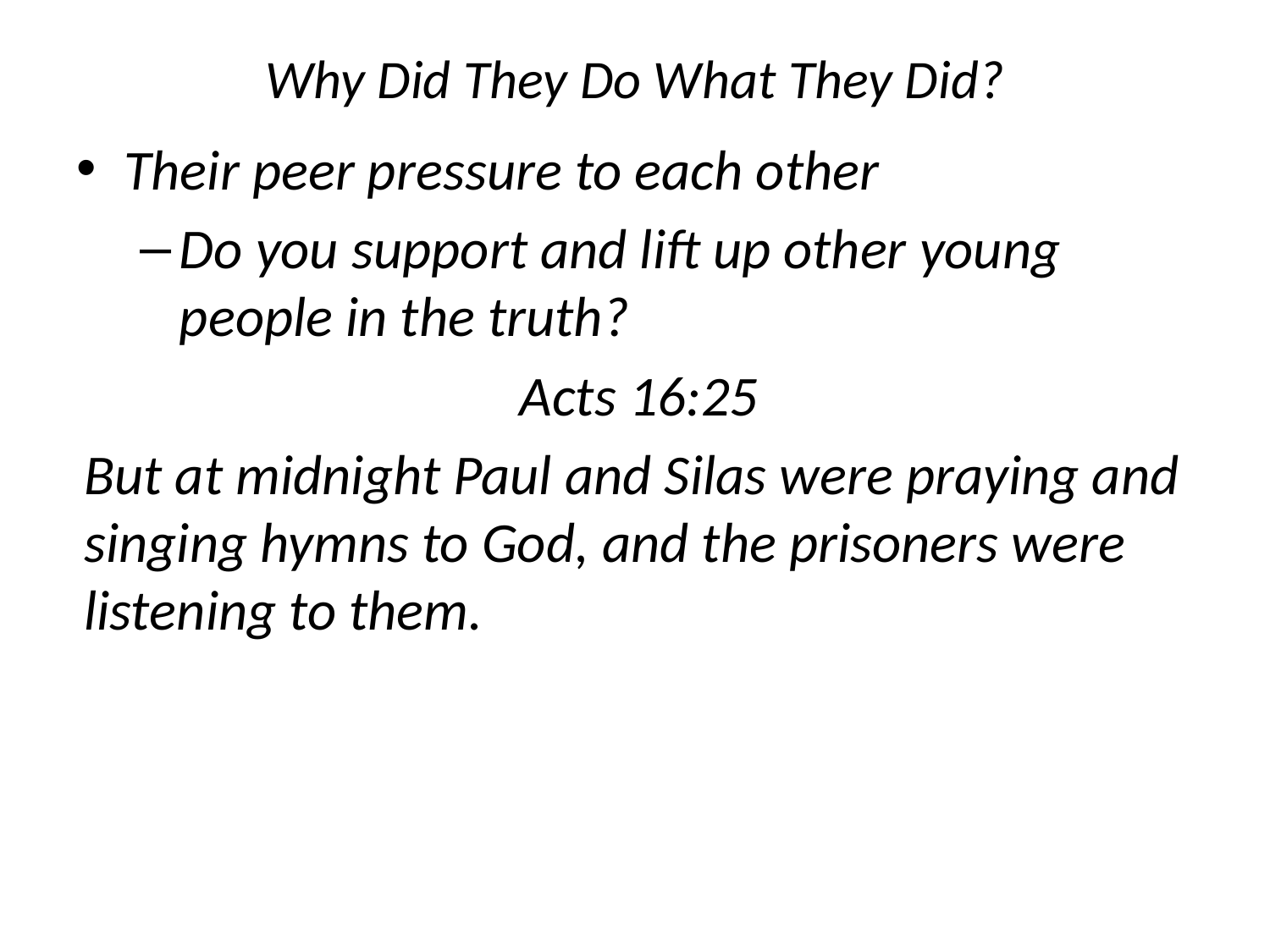

# Why Did They Do What They Did?
Their peer pressure to each other
Do you support and lift up other young people in the truth?
Acts 16:25
But at midnight Paul and Silas were praying and singing hymns to God, and the prisoners were listening to them.